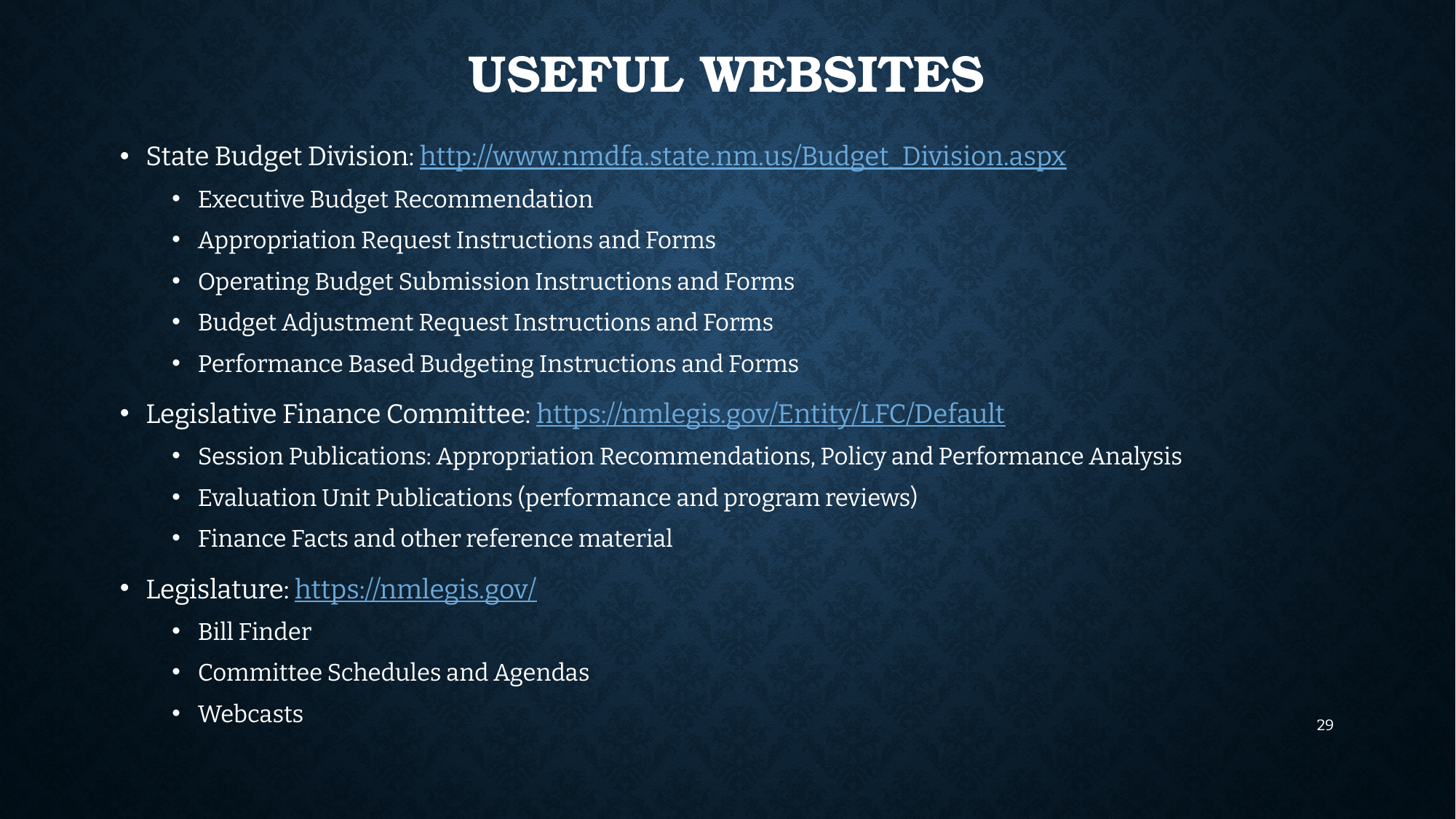

# Useful websites
State Budget Division: http://www.nmdfa.state.nm.us/Budget_Division.aspx
Executive Budget Recommendation
Appropriation Request Instructions and Forms
Operating Budget Submission Instructions and Forms
Budget Adjustment Request Instructions and Forms
Performance Based Budgeting Instructions and Forms
Legislative Finance Committee: https://nmlegis.gov/Entity/LFC/Default
Session Publications: Appropriation Recommendations, Policy and Performance Analysis
Evaluation Unit Publications (performance and program reviews)
Finance Facts and other reference material
Legislature: https://nmlegis.gov/
Bill Finder
Committee Schedules and Agendas
Webcasts
29